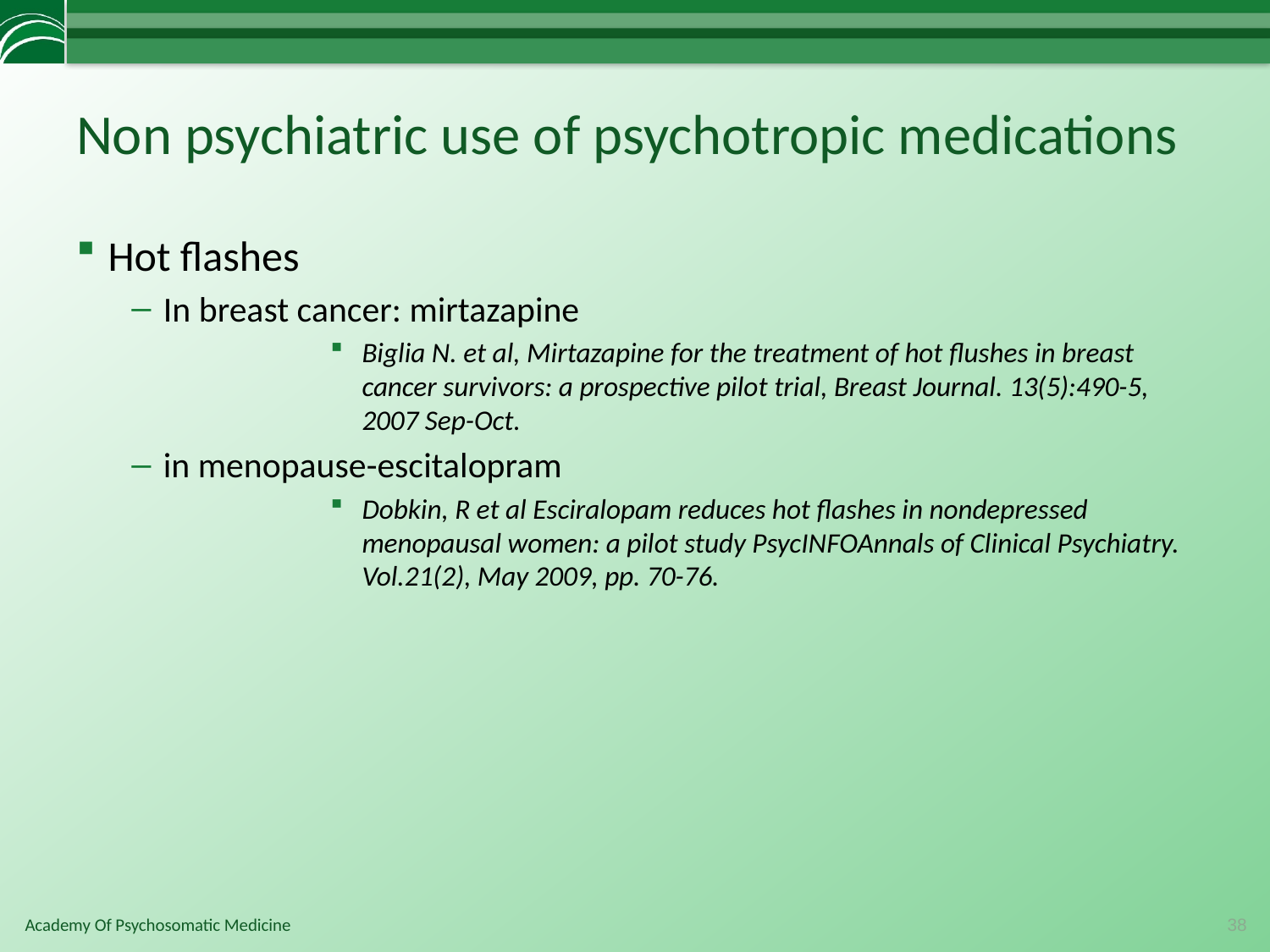

# Non psychiatric use of psychotropic medications
Hot flashes
In breast cancer: mirtazapine
Biglia N. et al, Mirtazapine for the treatment of hot flushes in breast cancer survivors: a prospective pilot trial, Breast Journal. 13(5):490-5, 2007 Sep-Oct.
in menopause-escitalopram
Dobkin, R et al Esciralopam reduces hot flashes in nondepressed menopausal women: a pilot study PsycINFOAnnals of Clinical Psychiatry. Vol.21(2), May 2009, pp. 70-76.

38